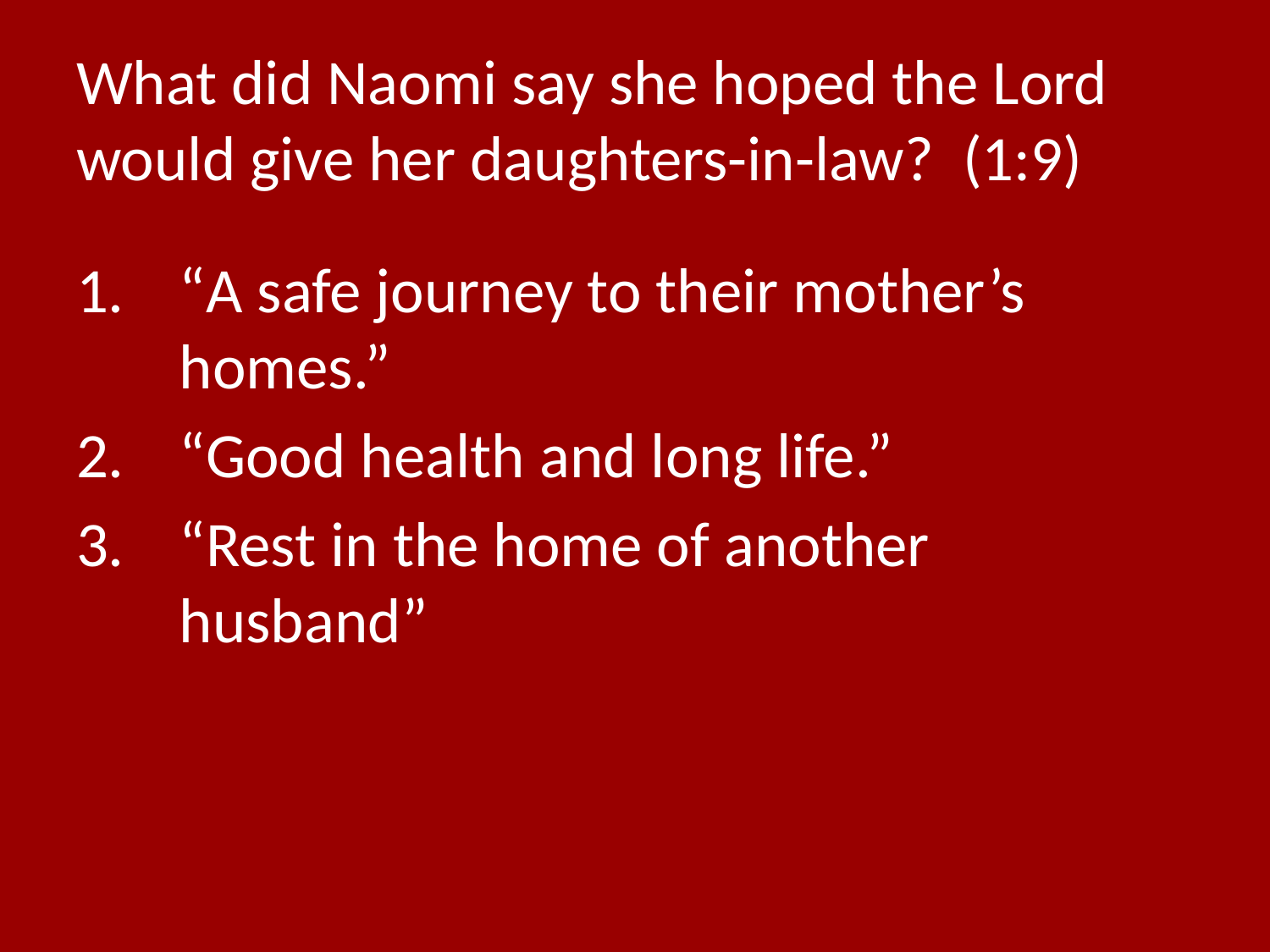

# What did Naomi say she hoped the Lord would give her daughters-in-law?  (1:9)
“A safe journey to their mother’s homes.”
“Good health and long life.”
“Rest in the home of another husband”